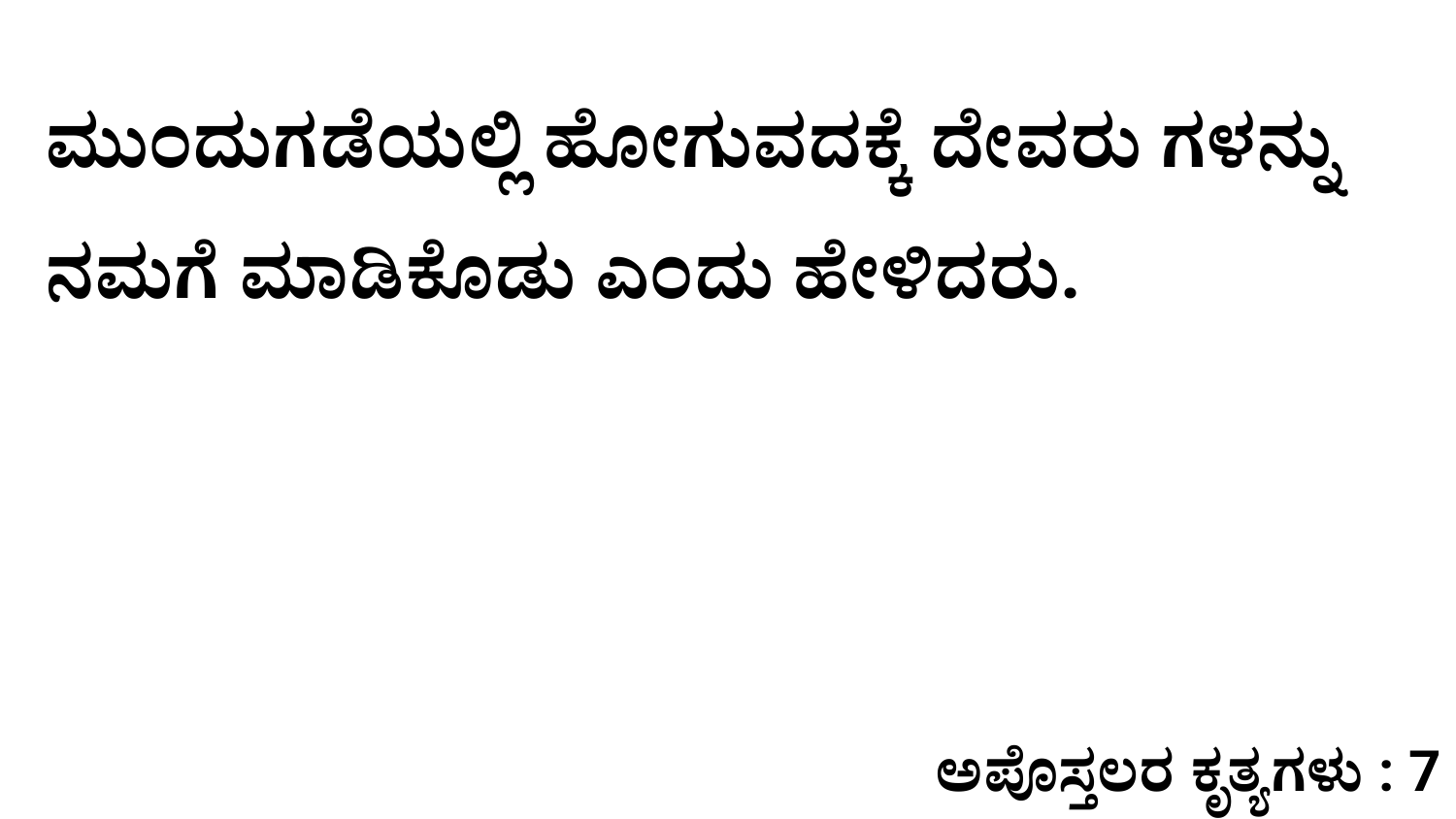

ಮುಂದುಗಡೆಯಲ್ಲಿ ಹೋಗುವದಕ್ಕೆ ದೇವರು ಗಳನ್ನು ನಮಗೆ ಮಾಡಿಕೊಡು ಎಂದು ಹೇಳಿದರು.
ಅಪೊಸ್ತಲರ ಕೃತ್ಯಗಳು : 7